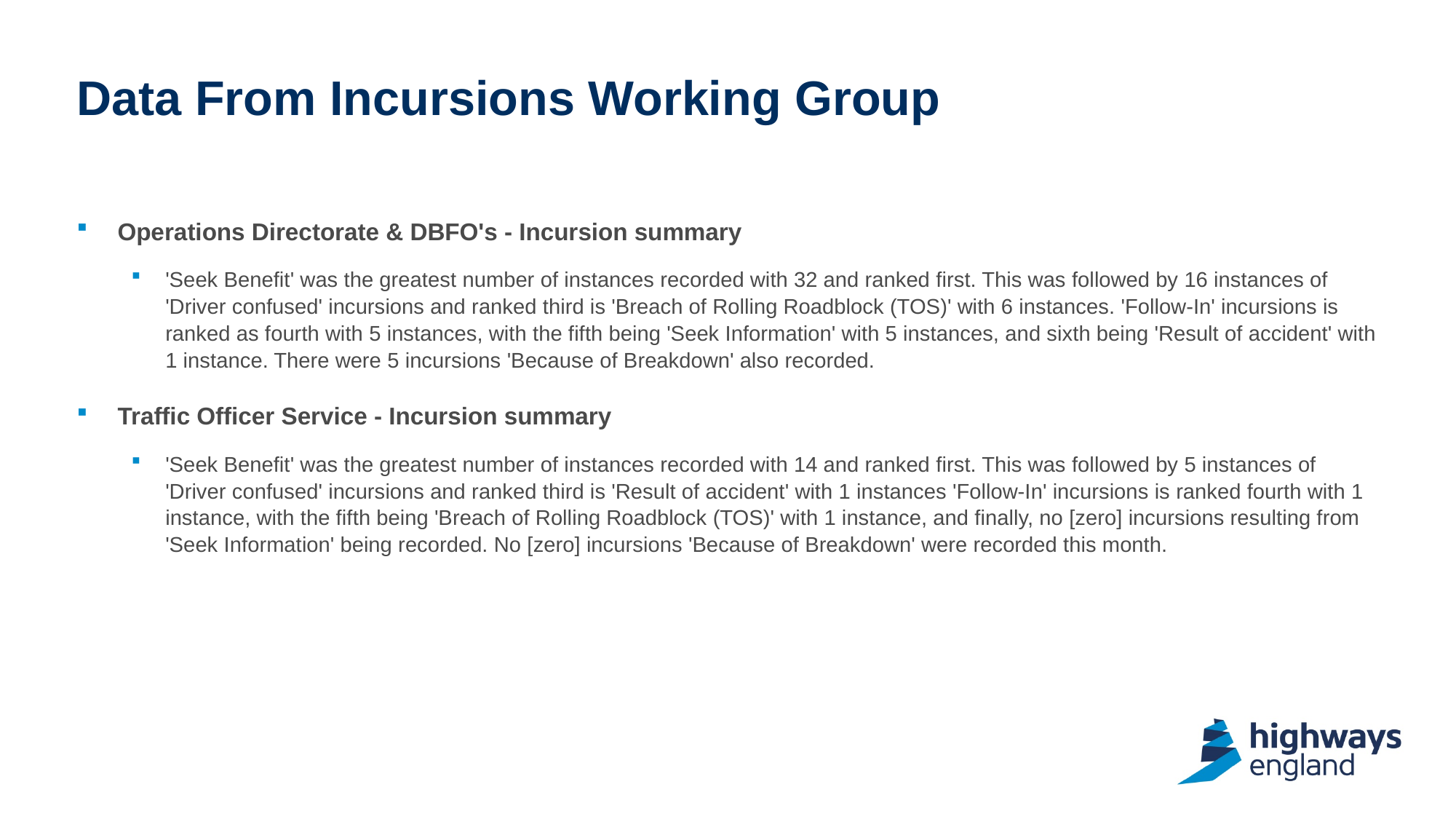

# Data From Incursions Working Group

Operations Directorate & DBFO's - Incursion summary
'Seek Benefit' was the greatest number of instances recorded with 32 and ranked first. This was followed by 16 instances of 'Driver confused' incursions and ranked third is 'Breach of Rolling Roadblock (TOS)' with 6 instances. 'Follow-In' incursions is ranked as fourth with 5 instances, with the fifth being 'Seek Information' with 5 instances, and sixth being 'Result of accident' with 1 instance. There were 5 incursions 'Because of Breakdown' also recorded.
Traffic Officer Service - Incursion summary
'Seek Benefit' was the greatest number of instances recorded with 14 and ranked first. This was followed by 5 instances of 'Driver confused' incursions and ranked third is 'Result of accident' with 1 instances 'Follow-In' incursions is ranked fourth with 1 instance, with the fifth being 'Breach of Rolling Roadblock (TOS)' with 1 instance, and finally, no [zero] incursions resulting from 'Seek Information' being recorded. No [zero] incursions 'Because of Breakdown' were recorded this month.